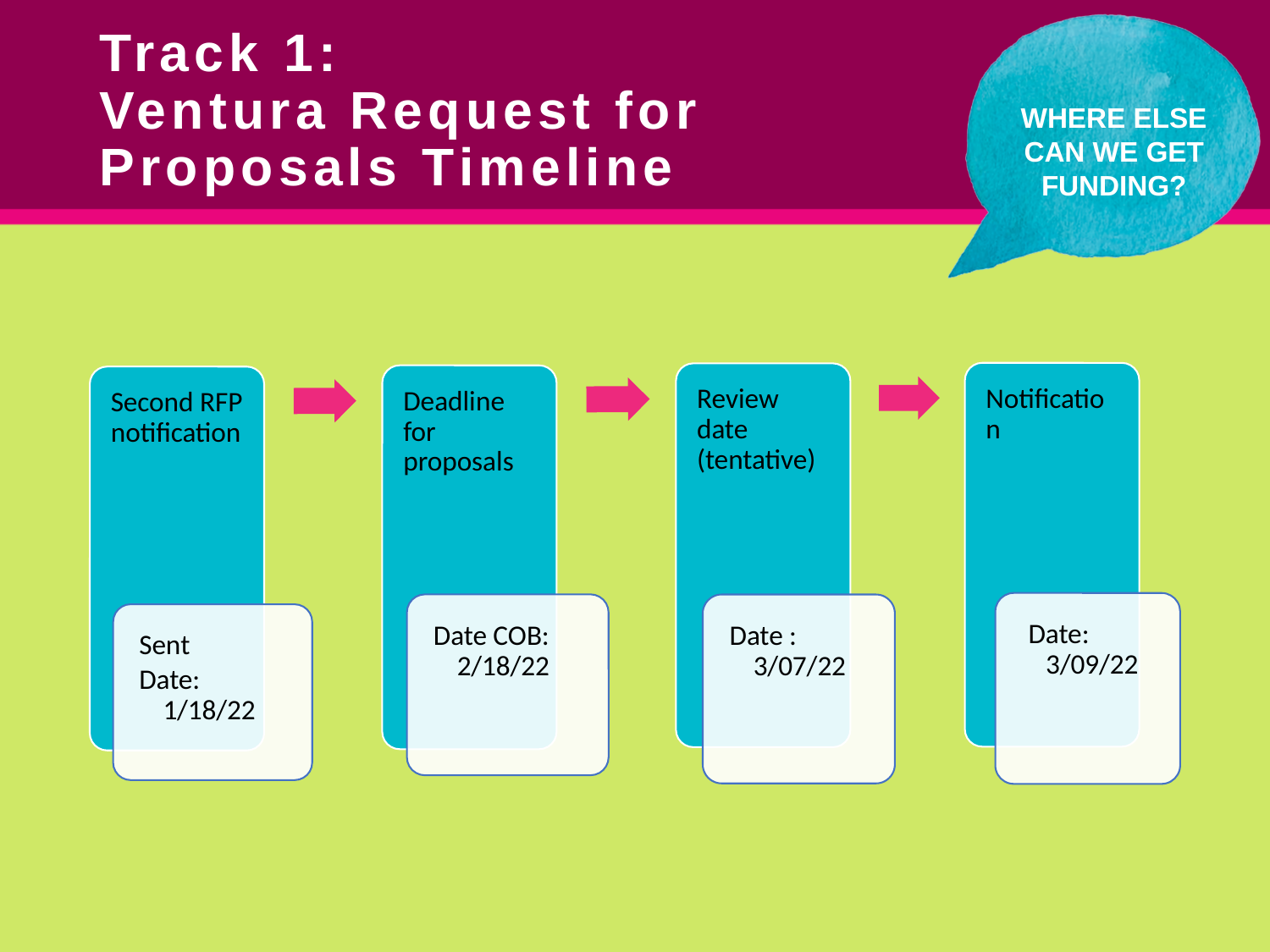

# Track 1: Ventura Request for Proposals Timeline
WHERE ELSE CAN WE GET FUNDING?
Second RFP notification
Sent
Date: 1/18/22

Deadline for proposals
Date COB: 2/18/22

Review date (tentative)
Date : 3/07/22

Notification
 Date: 3/09/22